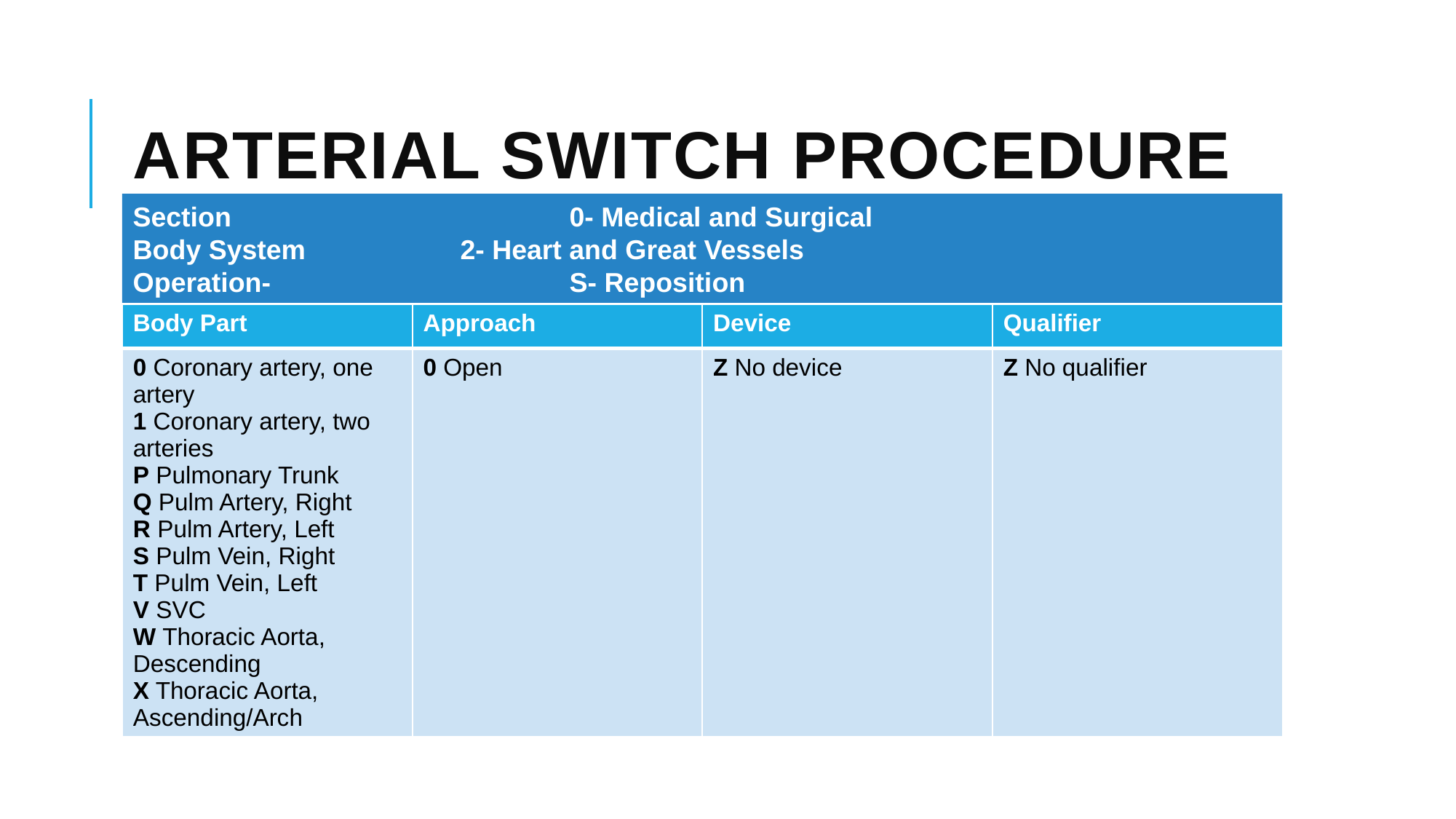

# Arterial switch procedure
Section				0- Medical and Surgical
Body System		2- Heart and Great Vessels
Operation- 			S- Reposition
| Body Part | Approach | Device | Qualifier |
| --- | --- | --- | --- |
| 0 Coronary artery, one artery 1 Coronary artery, two arteries P Pulmonary Trunk Q Pulm Artery, Right R Pulm Artery, Left S Pulm Vein, Right T Pulm Vein, Left V SVC W Thoracic Aorta, Descending X Thoracic Aorta, Ascending/Arch | 0 Open | Z No device | Z No qualifier |